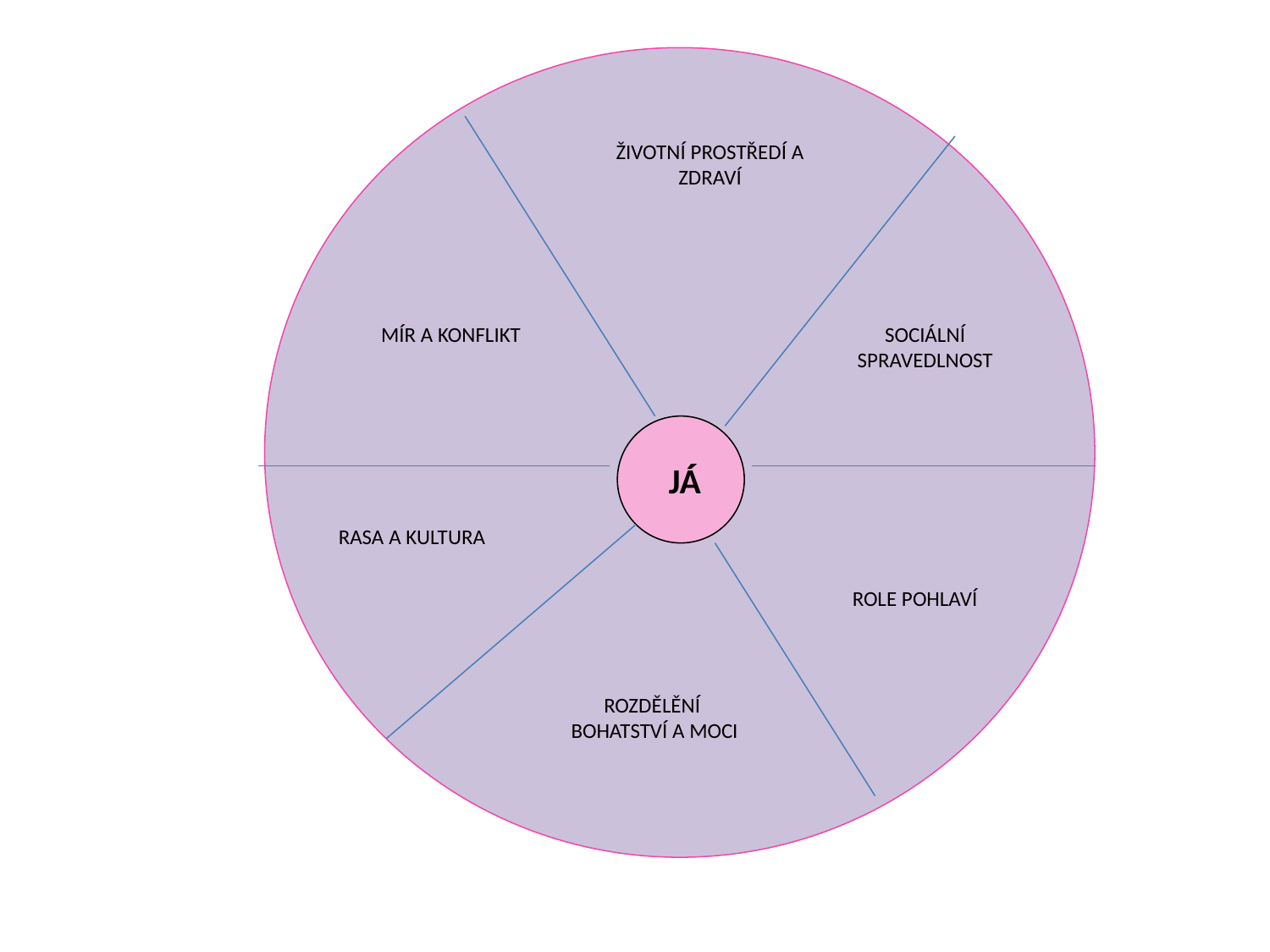

Ž
ŽIVOTNÍ PROSTŘEDÍ A ZDRAVÍ
MÍR A KONFLIKT
SOCIÁLNÍ SPRAVEDLNOST
  JÁ
RASA A KULTURA
ROLE POHLAVÍ
ROZDĚLĚNÍ
BOHATSTVÍ A MOCI